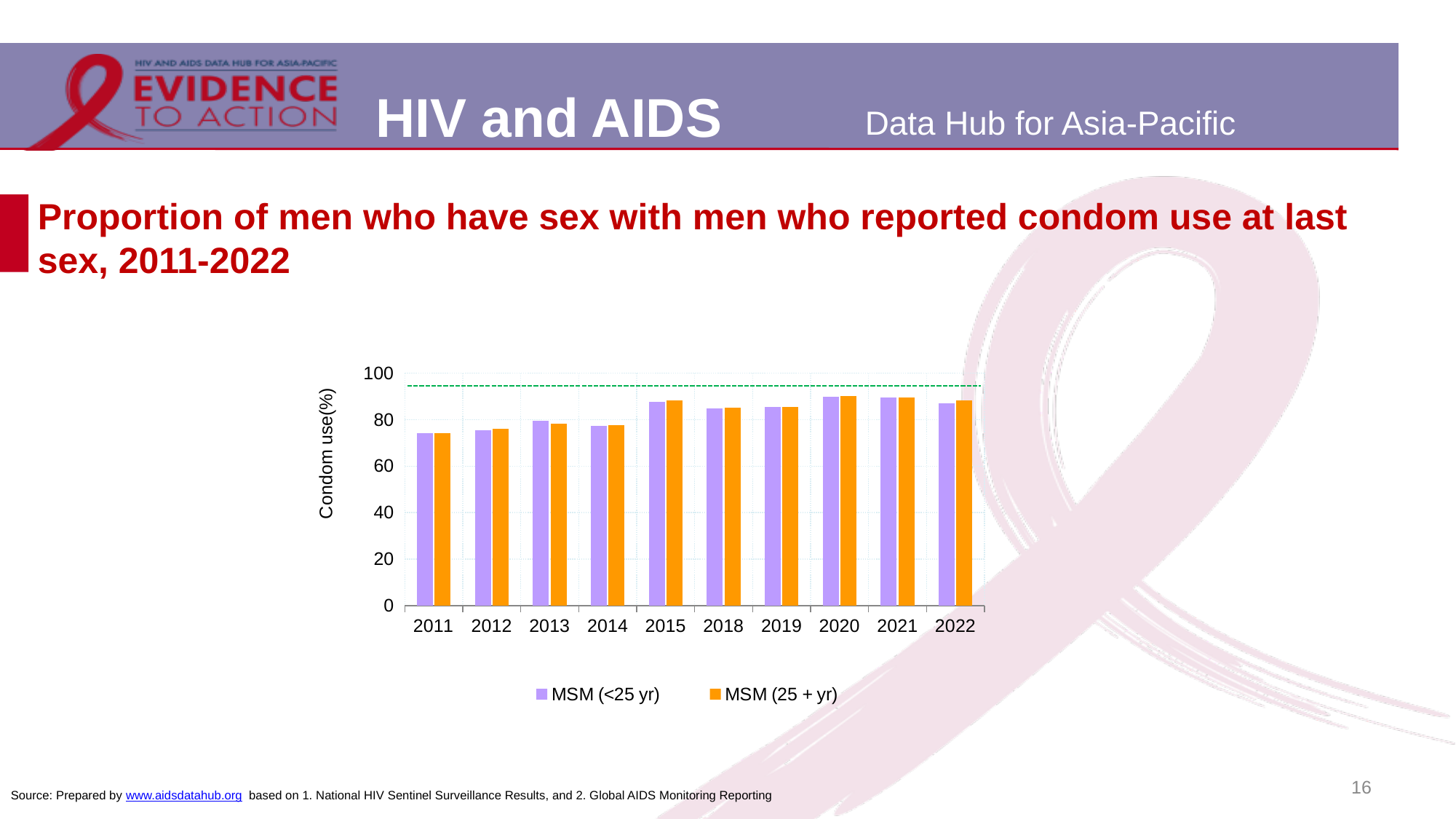

# Proportion of men who have sex with men who reported condom use at last sex, 2011-2022

### Chart

| Category | MSM (<25 yr) | MSM (25 + yr) |
|---|---|---|
| 2011 | 74.1 | 74.1 |
| 2012 | 75.54 | 76.14 |
| 2013 | 79.4 | 78.2 |
| 2014 | 77.2 | 77.6 |
| 2015 | 87.8 | 88.3 |
| 2018 | 84.9 | 85.1 |
| 2019 | 85.4 | 85.6 |
| 2020 | 89.79 | 90.08 |
| 2021 | 89.5 | 89.5 |
| 2022 | 86.9 | 88.4 |
16
Source: Prepared by www.aidsdatahub.org  based on 1. National HIV Sentinel Surveillance Results, and 2. Global AIDS Monitoring Reporting